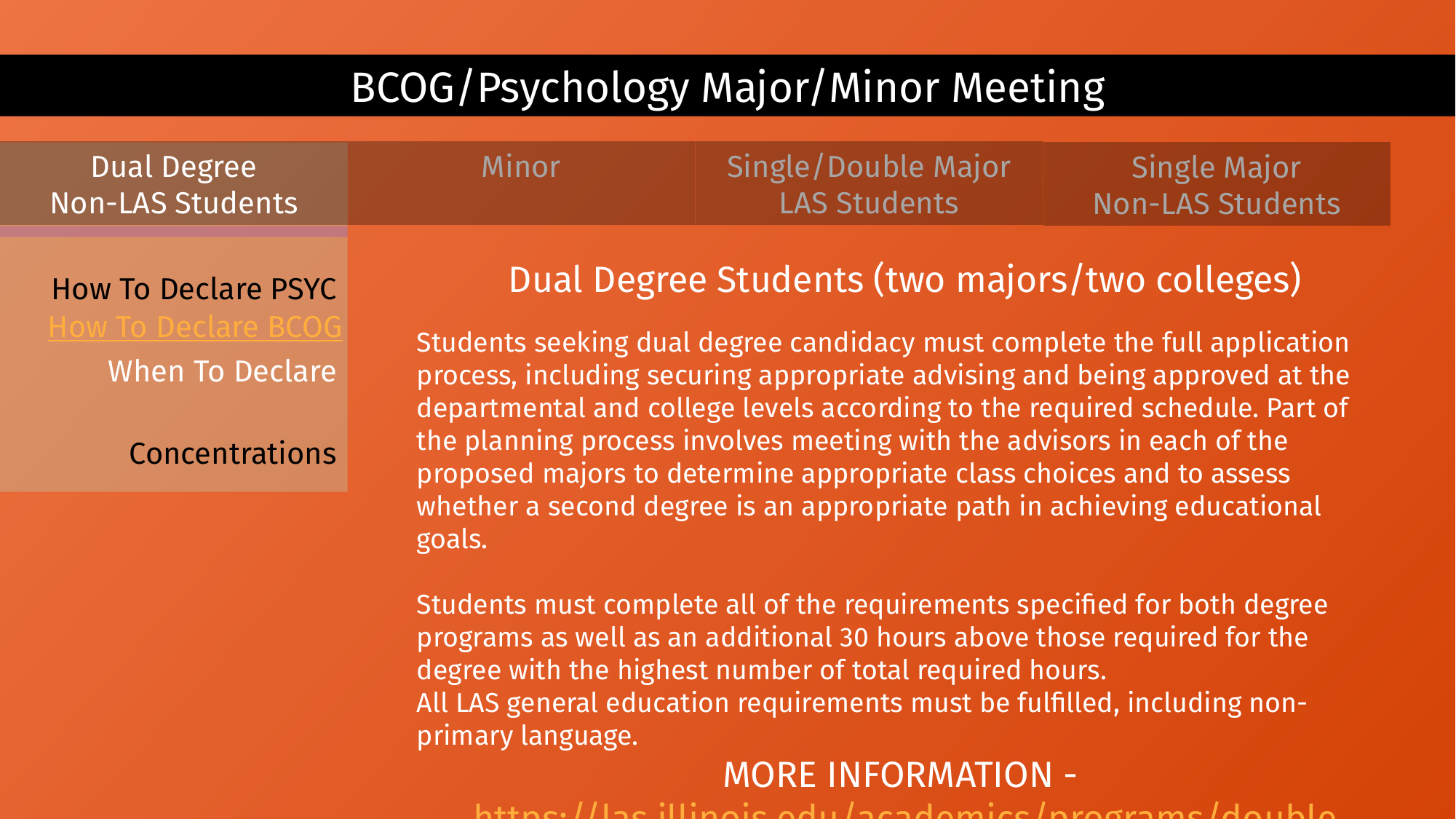

BCOG/Psychology Major/Minor Meeting
Dual Degree
Non-LAS Students
Minor

Single/Double Major LAS Students

Single Major
Non-LAS Students

Dual Degree Students (two majors/two colleges)

Students seeking dual degree candidacy must complete the full application process, including securing appropriate advising and being approved at the departmental and college levels according to the required schedule. Part of the planning process involves meeting with the advisors in each of the proposed majors to determine appropriate class choices and to assess whether a second degree is an appropriate path in achieving educational goals.

Students must complete all of the requirements specified for both degree programs as well as an additional 30 hours above those required for the degree with the highest number of total required hours.
All LAS general education requirements must be fulfilled, including non-primary language.
MORE INFORMATION - https://las.illinois.edu/academics/programs/double
How To Declare PSYC
When To Declare
  Concentrations

    How To Declare BCOG